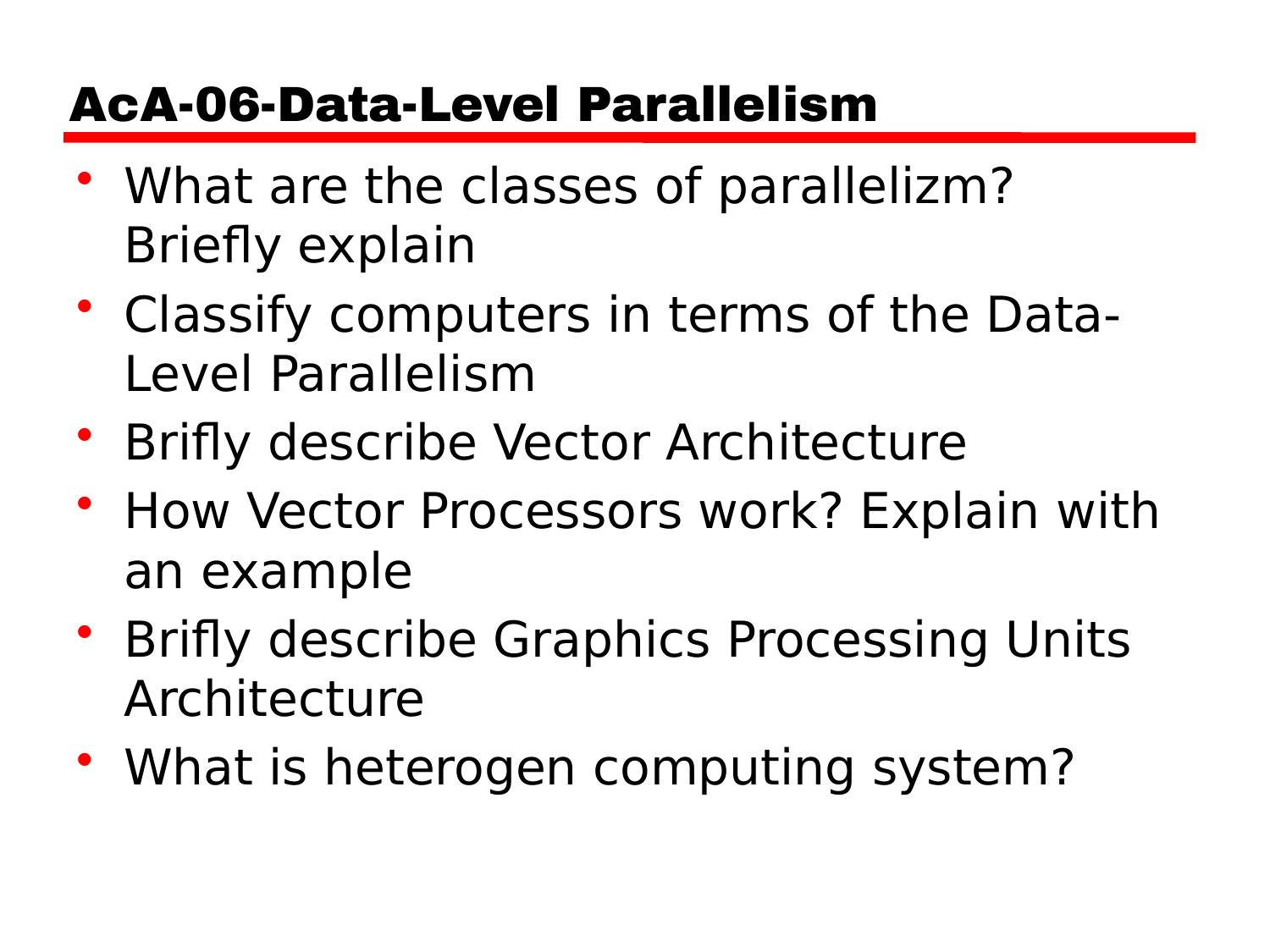

# AcA-06-Data-Level Parallelism
What are the classes of parallelizm? Briefly explain
Classify computers in terms of the Data-Level Parallelism
Brifly describe Vector Architecture
How Vector Processors work? Explain with an example
Brifly describe Graphics Processing Units Architecture
What is heterogen computing system?